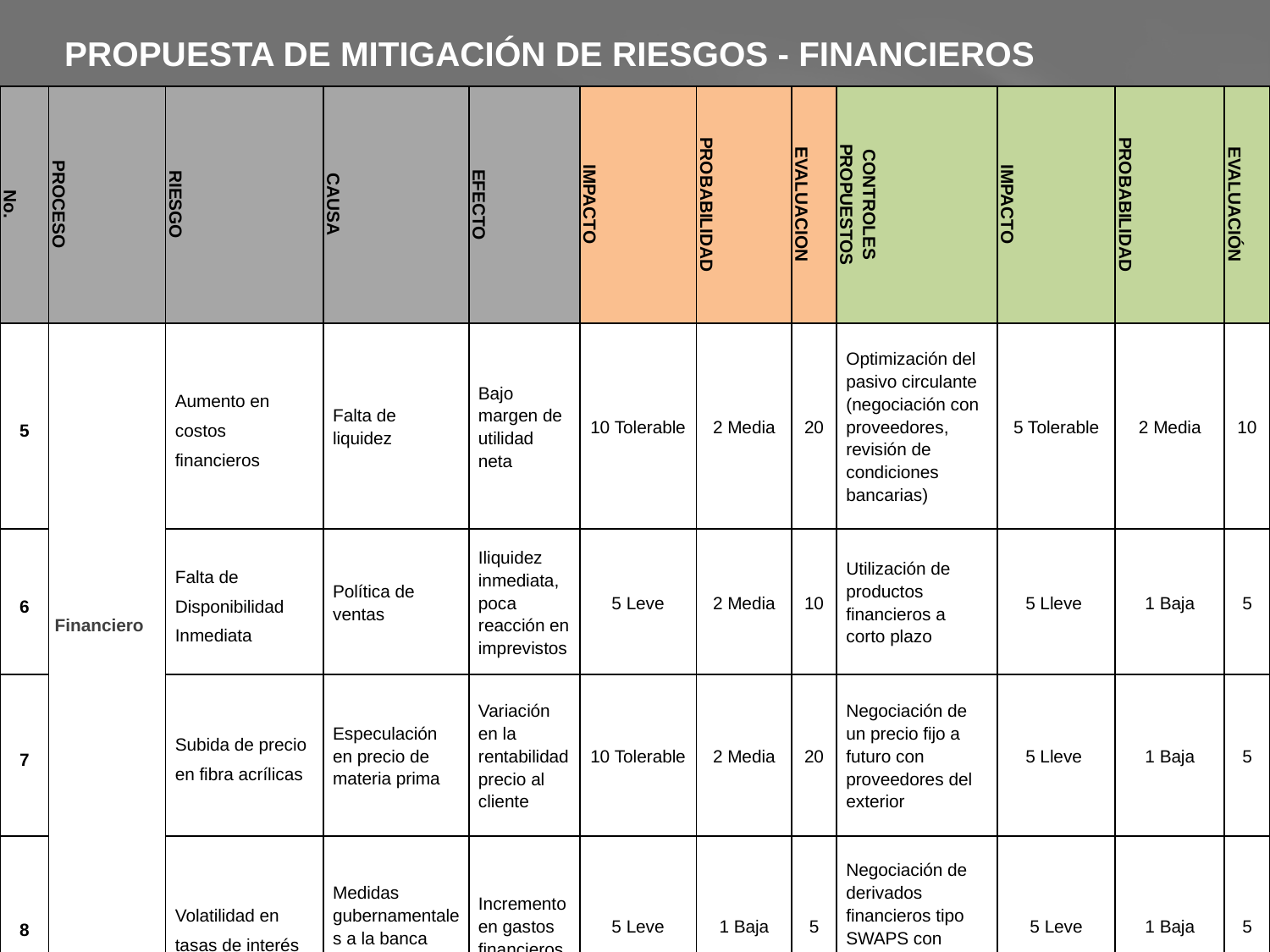

# PROPUESTA DE MITIGACIÓN DE RIESGOS - FINANCIEROS
| No. | PROCESO | RIESGO | CAUSA | EFECTO | IMPACTO | PROBABILIDAD | EVALUACION | CONTROLES PROPUESTOS | IMPACTO | PROBABILIDAD | EVALUACIÓN |
| --- | --- | --- | --- | --- | --- | --- | --- | --- | --- | --- | --- |
| 5 | Financiero | Aumento en costos financieros | Falta de liquidez | Bajo margen de utilidad neta | 10 Tolerable | 2 Media | 20 | Optimización del pasivo circulante (negociación con proveedores, revisión de condiciones bancarias) | 5 Tolerable | 2 Media | 10 |
| 6 |  | Falta de Disponibilidad Inmediata | Política de ventas | Iliquidez inmediata, poca reacción en imprevistos | 5 Leve | 2 Media | 10 | Utilización de productos financieros a corto plazo | 5 Lleve | 1 Baja | 5 |
| 7 |  | Subida de precio en fibra acrílicas | Especulación en precio de materia prima | Variación en la rentabilidad precio al cliente | 10 Tolerable | 2 Media | 20 | Negociación de un precio fijo a futuro con proveedores del exterior | 5 Lleve | 1 Baja | 5 |
| 8 |  | Volatilidad en tasas de interés | Medidas gubernamentales a la banca nacional | Incremento en gastos financieros | 5 Leve | 1 Baja | 5 | Negociación de derivados financieros tipo SWAPS con entidades financieros | 5 Leve | 1 Baja | 5 |